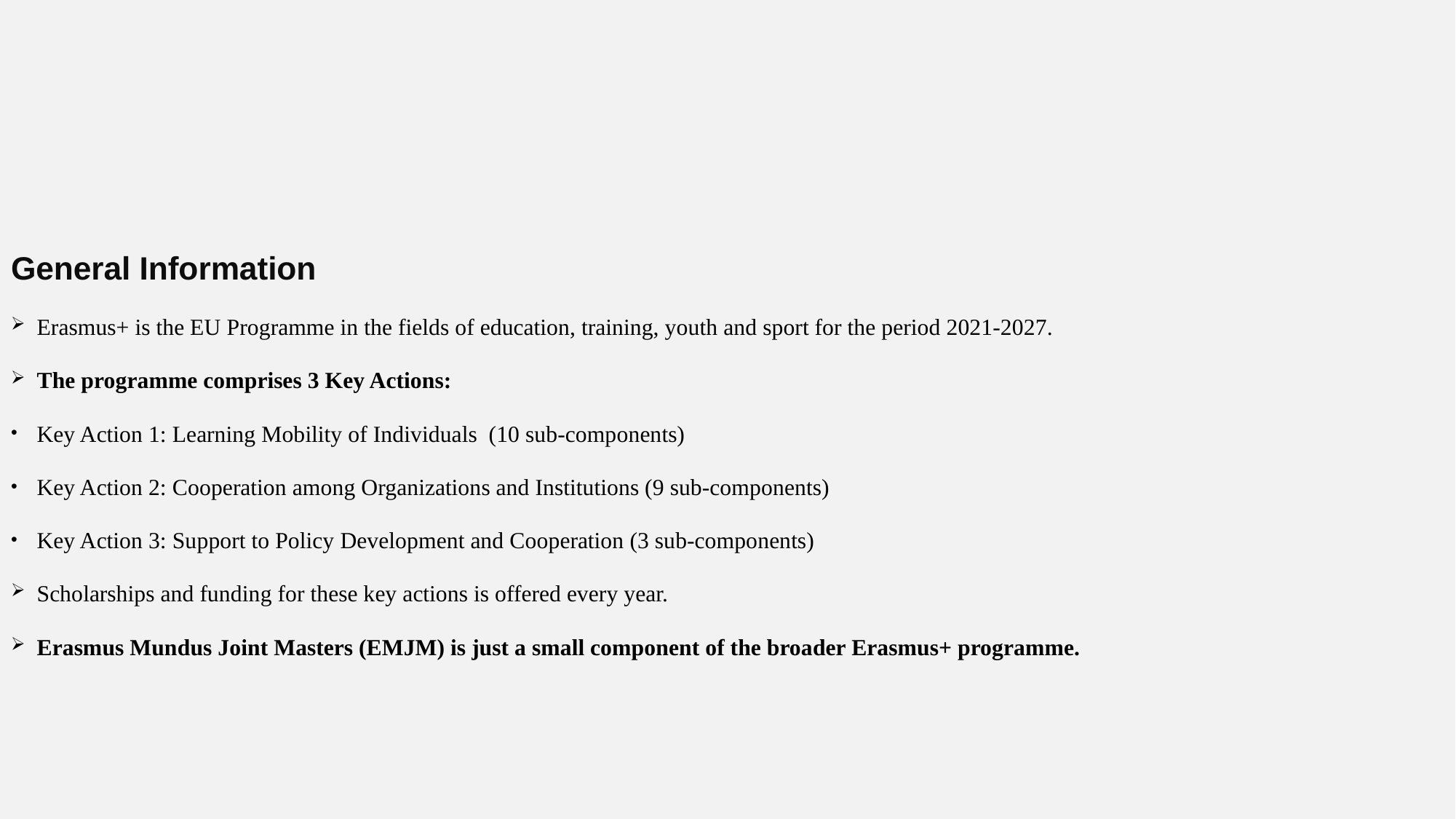

General Information
Erasmus+ is the EU Programme in the fields of education, training, youth and sport for the period 2021-2027.
The programme comprises 3 Key Actions:
Key Action 1: Learning Mobility of Individuals  (10 sub-components)
Key Action 2: Cooperation among Organizations and Institutions (9 sub-components)
Key Action 3: Support to Policy Development and Cooperation (3 sub-components)
Scholarships and funding for these key actions is offered every year.
Erasmus Mundus Joint Masters (EMJM) is just a small component of the broader Erasmus+ programme.